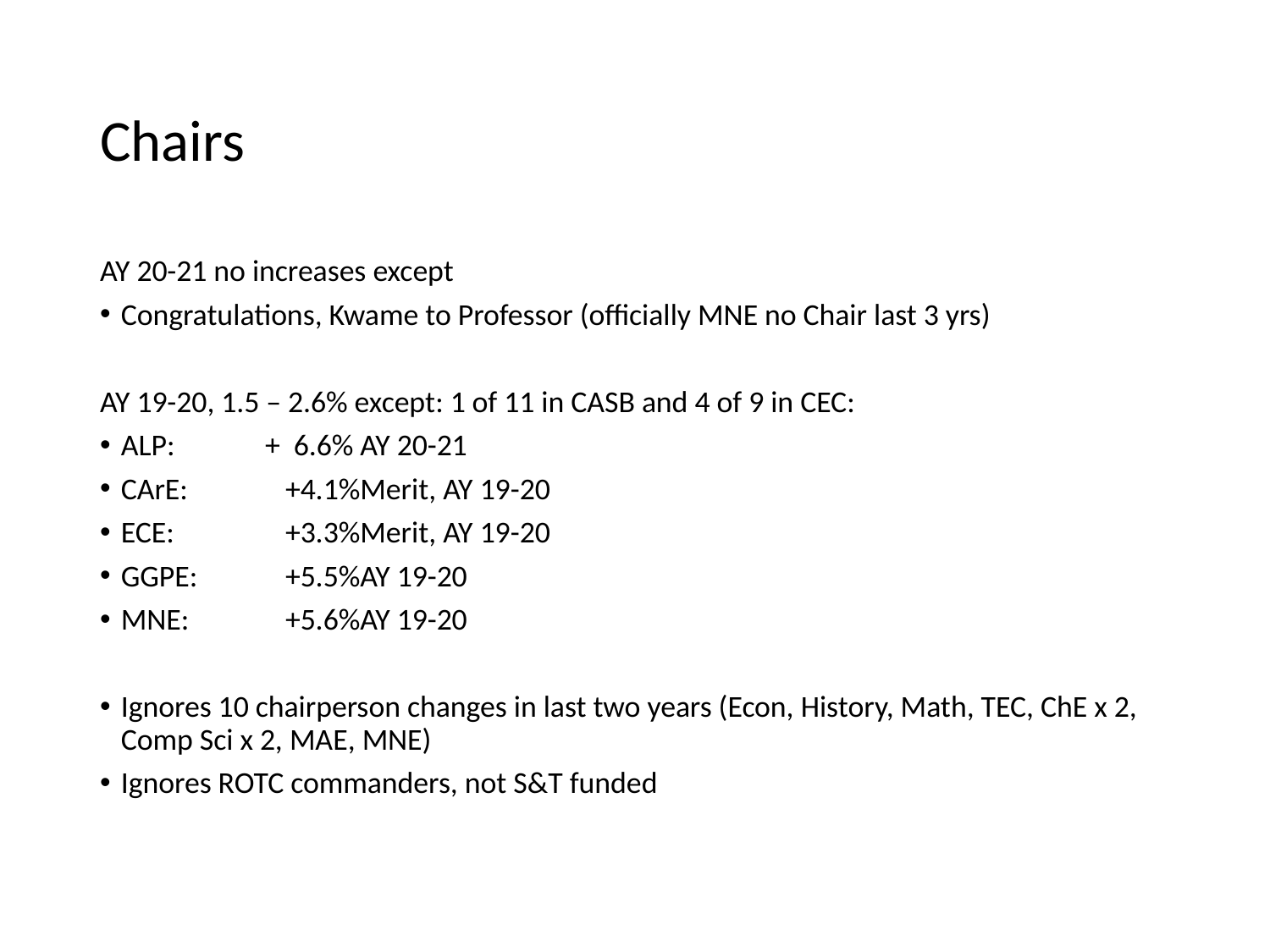

# Chairs
AY 20-21 no increases except
Congratulations, Kwame to Professor (officially MNE no Chair last 3 yrs)

AY 19-20, 1.5 – 2.6% except: 1 of 11 in CASB and 4 of 9 in CEC:
ALP: 	+  6.6% 	AY 20-21
CArE:	+4.1%	Merit, AY 19-20
ECE:	+3.3%	Merit, AY 19-20
GGPE:	+5.5%	AY 19-20
MNE:	+5.6%	AY 19-20

Ignores 10 chairperson changes in last two years (Econ, History, Math, TEC, ChE x 2, Comp Sci x 2, MAE, MNE)
Ignores ROTC commanders, not S&T funded